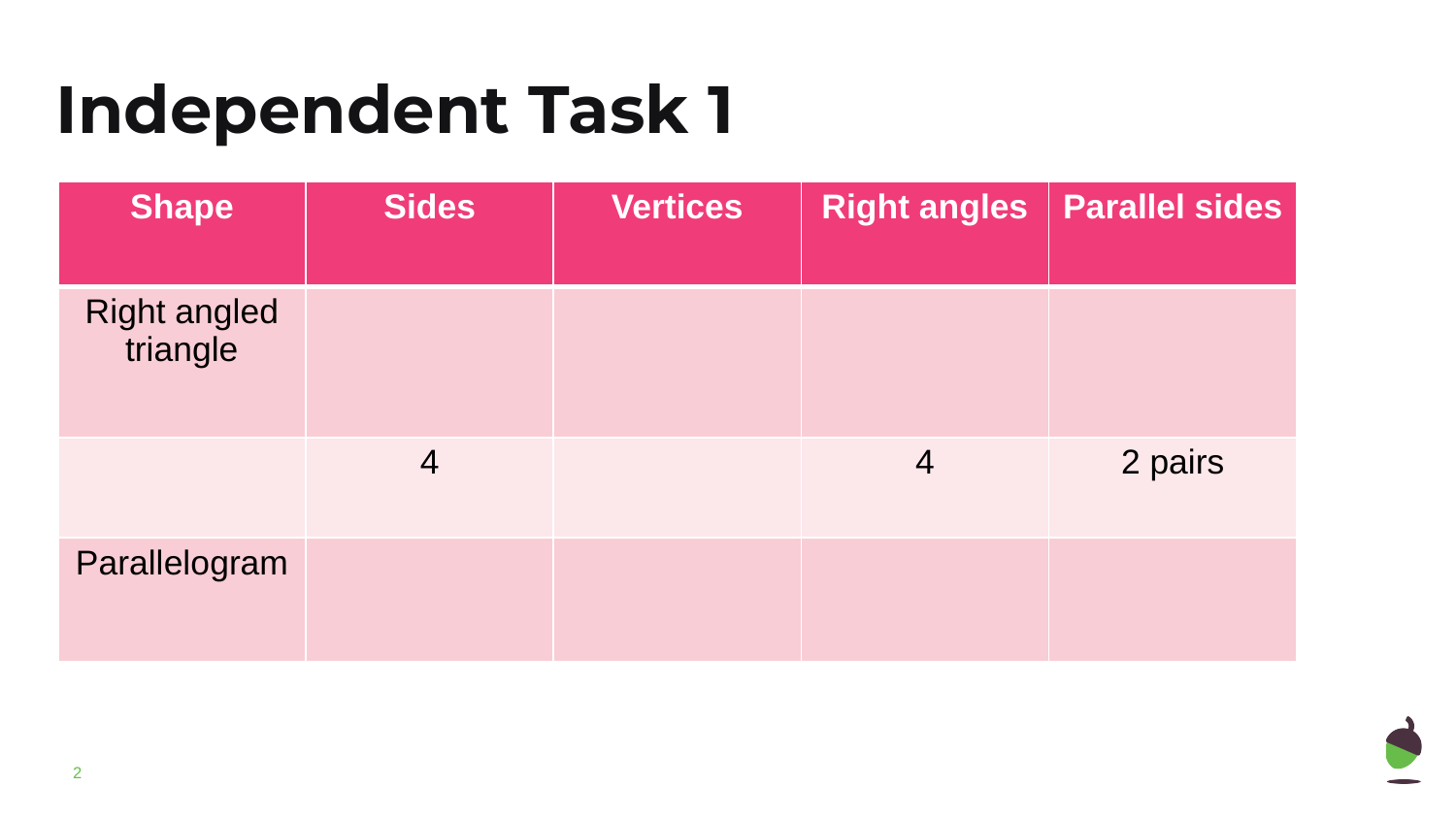

Independent Task 1
| Shape | Sides | Vertices | Right angles | Parallel sides |
| --- | --- | --- | --- | --- |
| Right angled triangle |  |  |  |  |
|  | 4 |  | 4 | 2 pairs |
| Parallelogram |  |  |  |  |
2